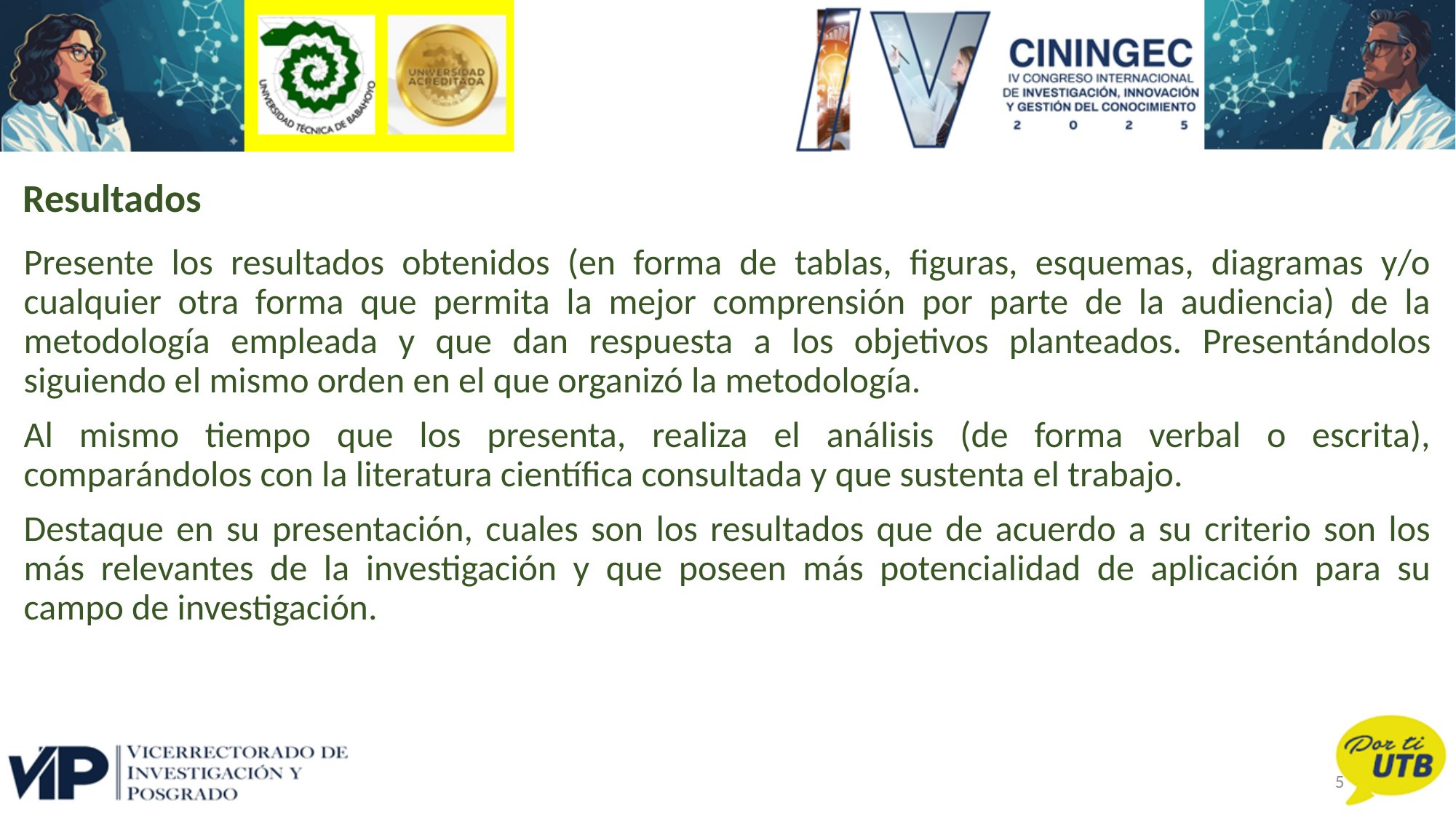

Resultados
Presente los resultados obtenidos (en forma de tablas, figuras, esquemas, diagramas y/o cualquier otra forma que permita la mejor comprensión por parte de la audiencia) de la metodología empleada y que dan respuesta a los objetivos planteados. Presentándolos siguiendo el mismo orden en el que organizó la metodología.
Al mismo tiempo que los presenta, realiza el análisis (de forma verbal o escrita), comparándolos con la literatura científica consultada y que sustenta el trabajo.
Destaque en su presentación, cuales son los resultados que de acuerdo a su criterio son los más relevantes de la investigación y que poseen más potencialidad de aplicación para su campo de investigación.

5